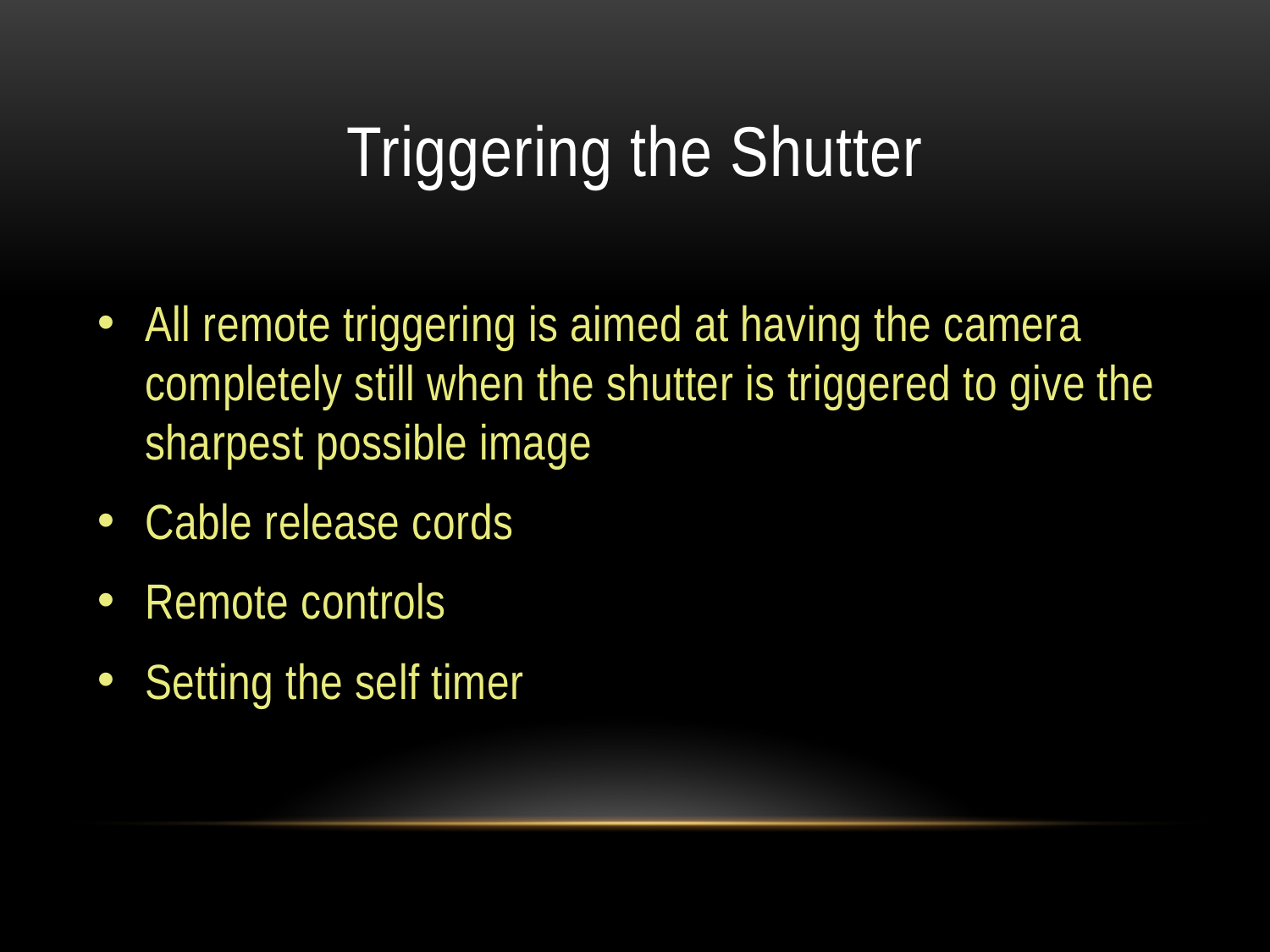

# Triggering the Shutter
All remote triggering is aimed at having the camera completely still when the shutter is triggered to give the sharpest possible image
Cable release cords
Remote controls
Setting the self timer